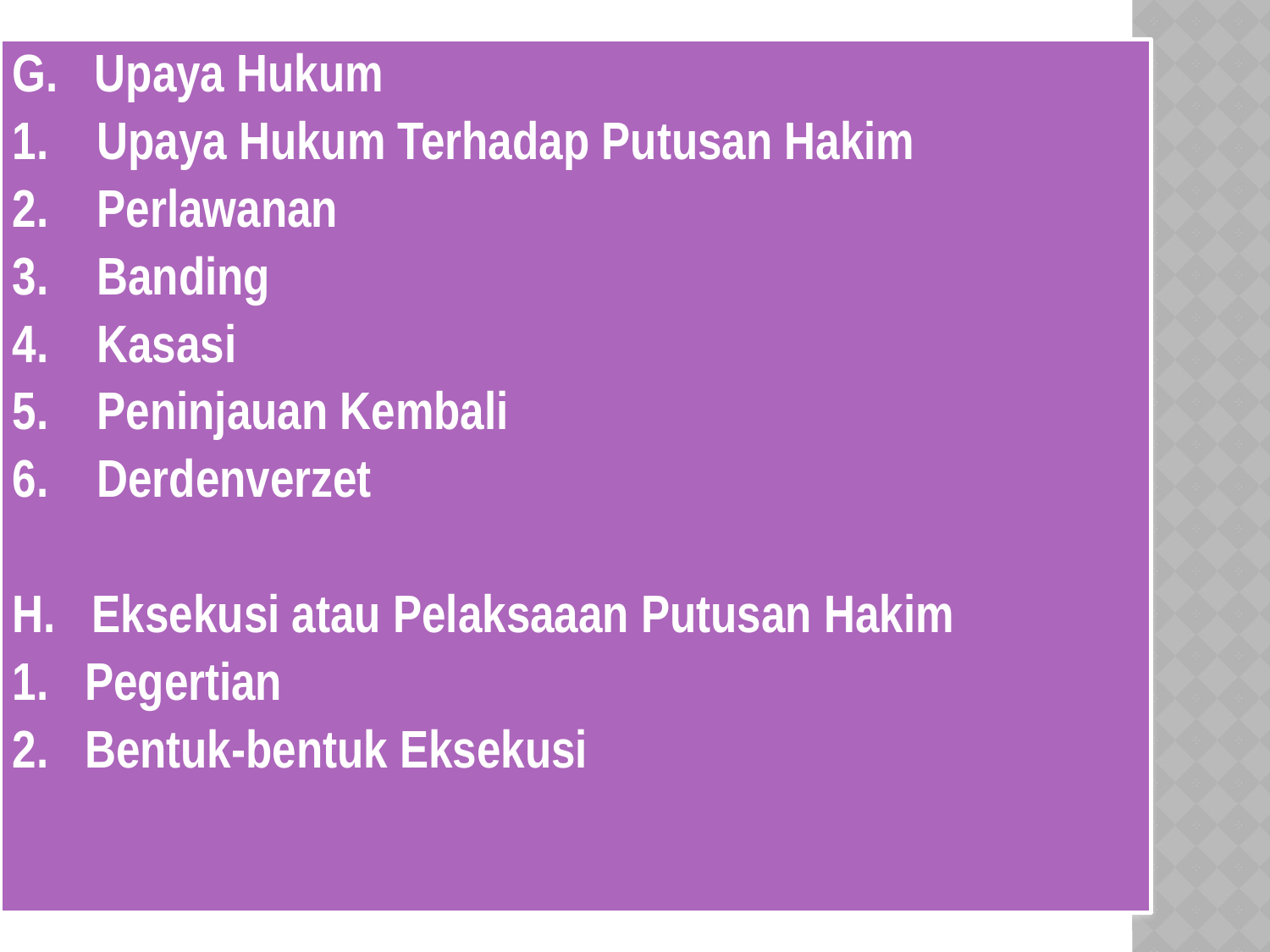

G.   Upaya Hukum
1.    Upaya Hukum Terhadap Putusan Hakim
2.    Perlawanan
3.    Banding
4.    Kasasi
5.    Peninjauan Kembali
6.    Derdenverzet

H.   Eksekusi atau Pelaksaaan Putusan Hakim
1.   Pegertian
2.   Bentuk-bentuk Eksekusi